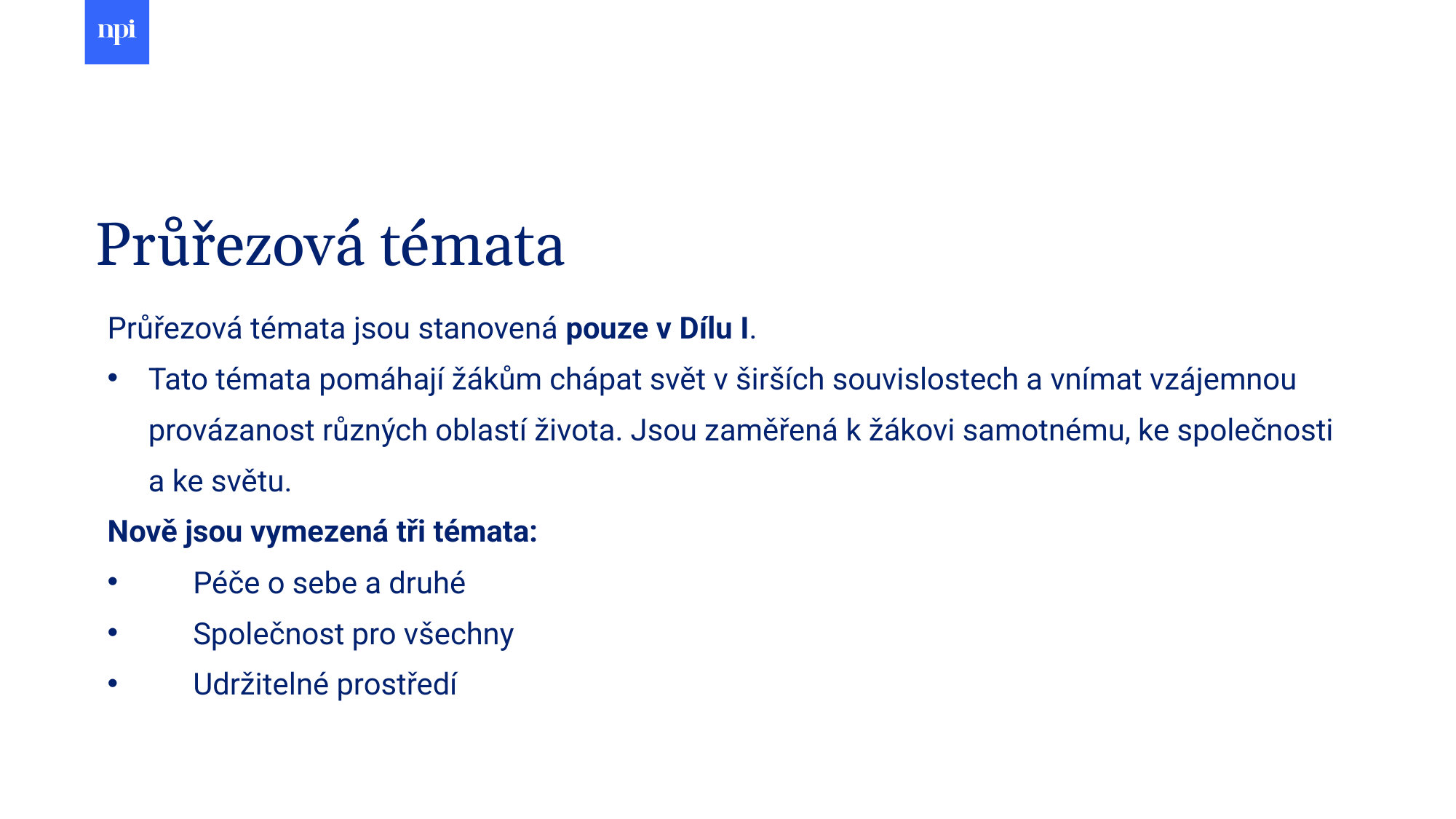

# Průřezová témata
Průřezová témata jsou stanovená pouze v Dílu I.
Tato témata pomáhají žákům chápat svět v širších souvislostech a vnímat vzájemnou provázanost různých oblastí života. Jsou zaměřená k žákovi samotnému, ke společnosti a ke světu.
Nově jsou vymezená tři témata:
      Péče o sebe a druhé
      Společnost pro všechny
      Udržitelné prostředí